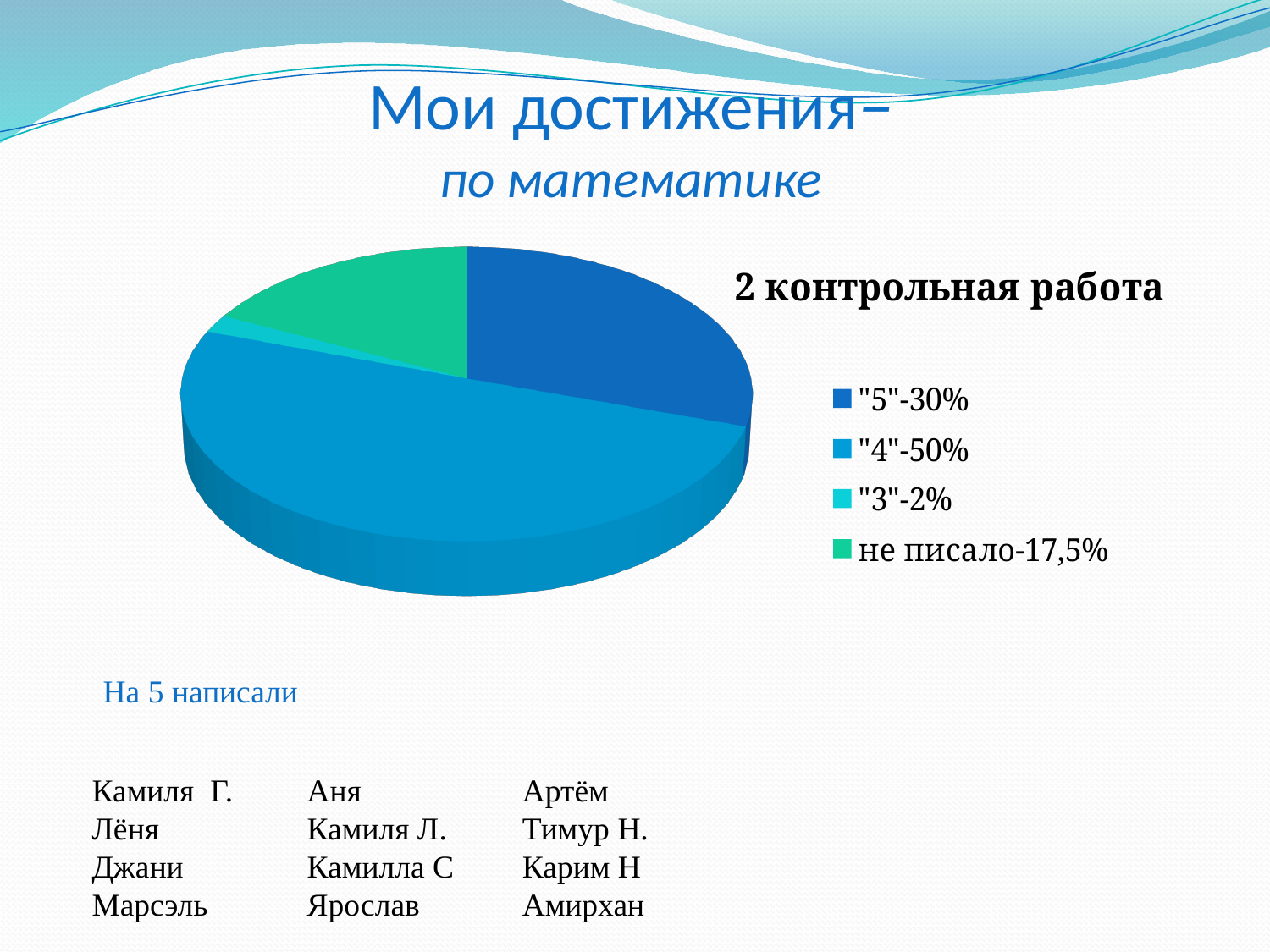

# Мои достижения– по математике

[unsupported chart]

На 5 написали
Камиля  Г.
Лёня
Джани
Марсэль
Аня
Камиля Л.
Камилла С
Ярослав
Артём
Тимур Н.
Карим Н
Амирхан